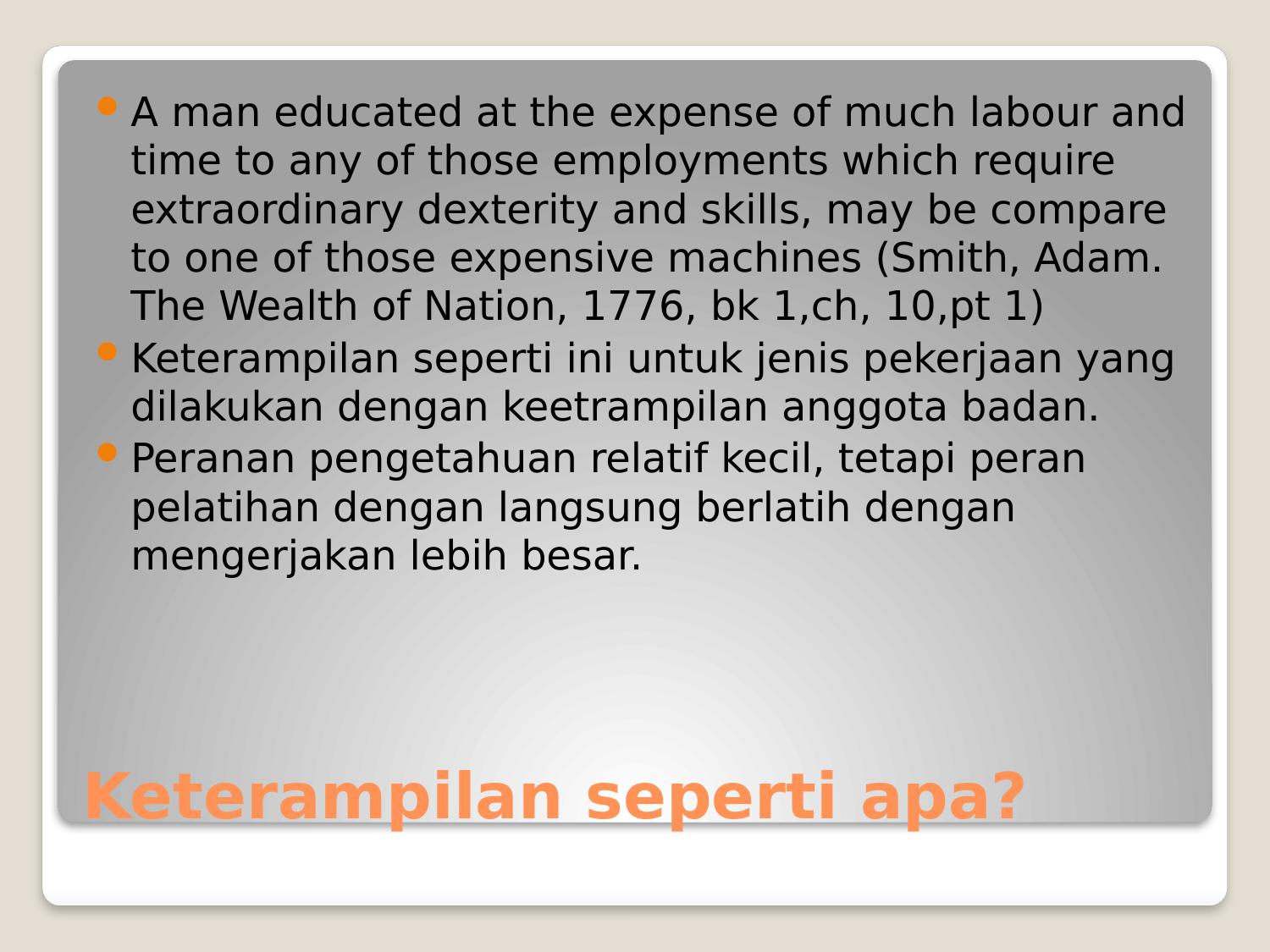

A man educated at the expense of much labour and time to any of those employments which require extraordinary dexterity and skills, may be compare  to one of those expensive machines (Smith, Adam. The Wealth of Nation, 1776, bk 1,ch, 10,pt 1)
Keterampilan seperti ini untuk jenis pekerjaan yang dilakukan dengan keetrampilan anggota badan.
Peranan pengetahuan relatif kecil, tetapi peran pelatihan dengan langsung berlatih dengan mengerjakan lebih besar.
# Keterampilan seperti apa?